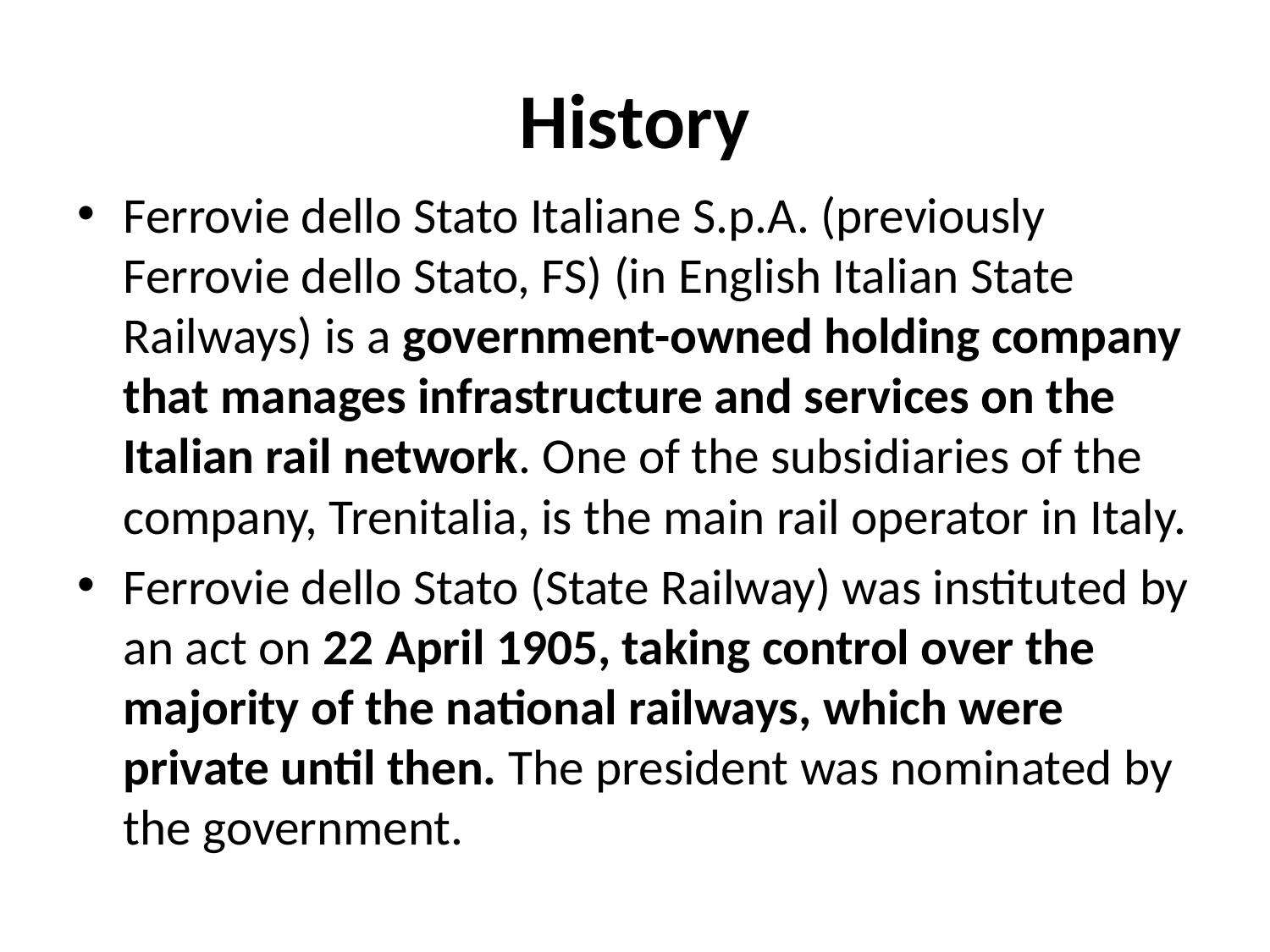

# History
Ferrovie dello Stato Italiane S.p.A. (previously Ferrovie dello Stato, FS) (in English Italian State Railways) is a government-owned holding company that manages infrastructure and services on the Italian rail network. One of the subsidiaries of the company, Trenitalia, is the main rail operator in Italy.
Ferrovie dello Stato (State Railway) was instituted by an act on 22 April 1905, taking control over the majority of the national railways, which were private until then. The president was nominated by the government.